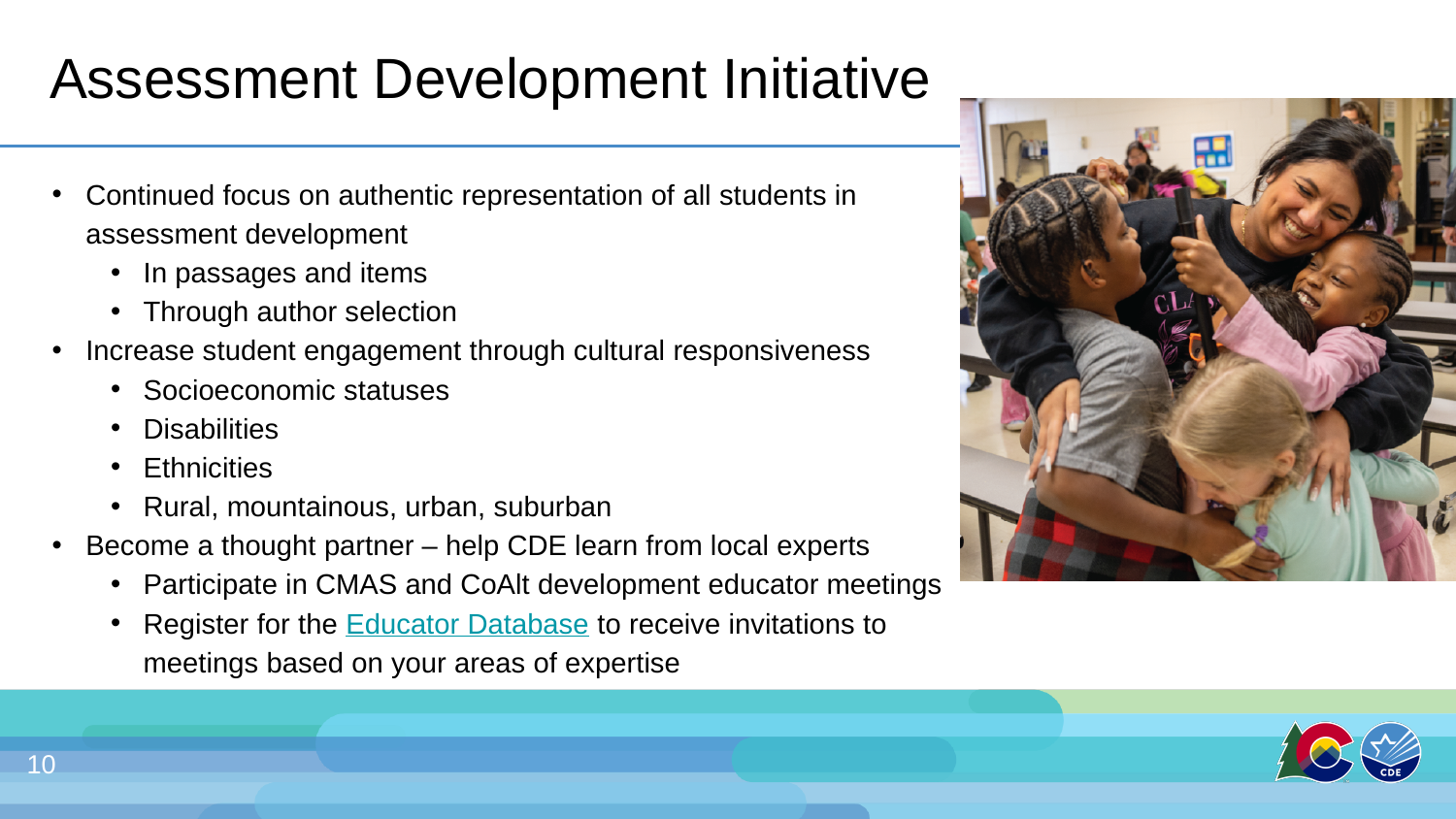

# Assessment Development Initiative
Continued focus on authentic representation of all students in assessment development
In passages and items
Through author selection
Increase student engagement through cultural responsiveness
Socioeconomic statuses
Disabilities
Ethnicities
Rural, mountainous, urban, suburban
Become a thought partner – help CDE learn from local experts
Participate in CMAS and CoAlt development educator meetings
Register for the Educator Database to receive invitations to meetings based on your areas of expertise